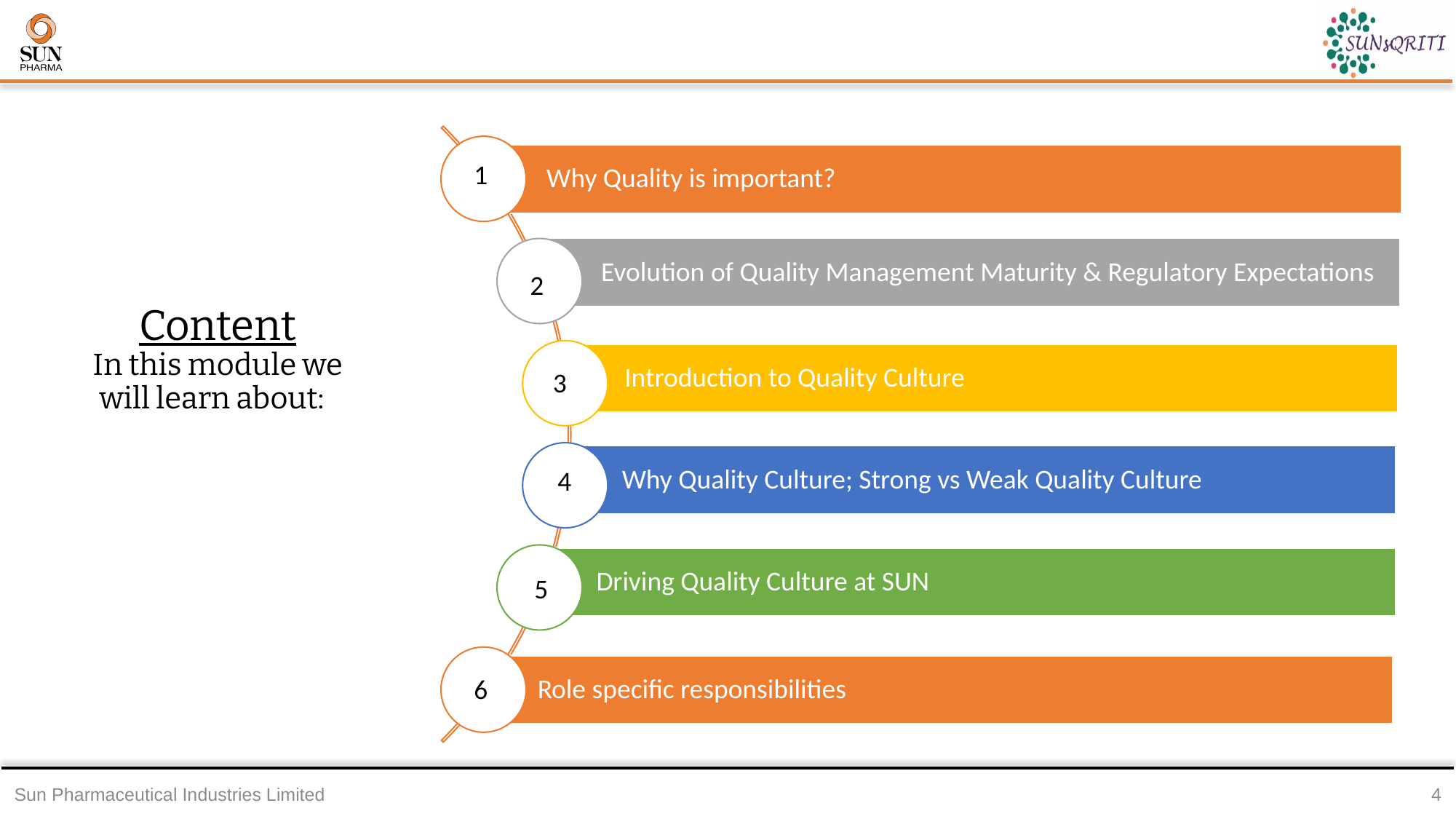

Why Quality is important?
Evolution of Quality Management Maturity & Regulatory Expectations
Introduction to Quality Culture
Why Quality Culture; Strong vs Weak Quality Culture
Driving Quality Culture at SUN
Role specific responsibilities
1
2
# Content In this module we will learn about:
3
4
5
6
Sun Pharmaceutical Industries Limited
4